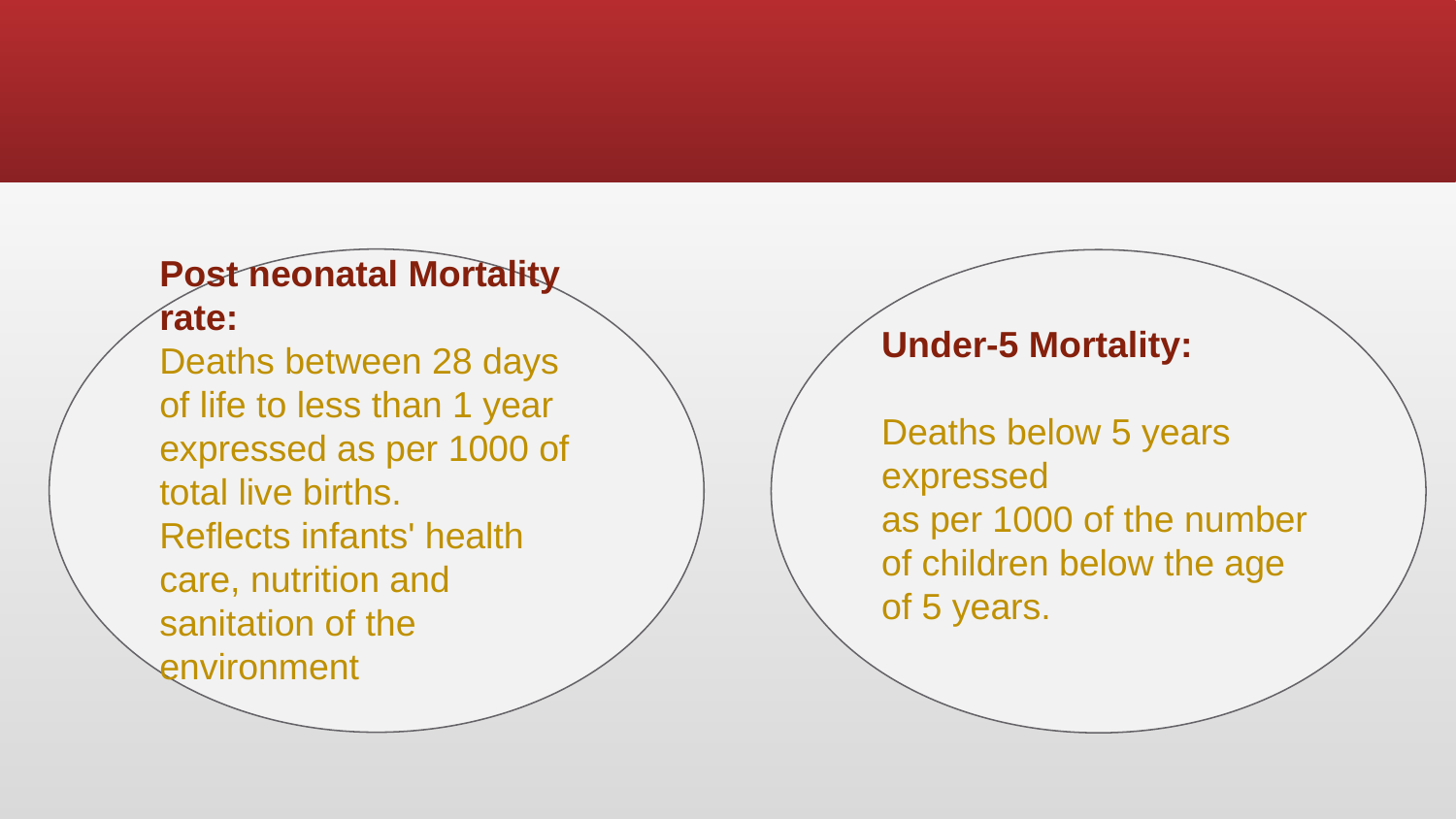

#
Post neonatal Mortality rate:
Deaths between 28 days of life to less than 1 year expressed as per 1000 of total live births.
Reflects infants' health care, nutrition and sanitation of the environment
Under-5 Mortality:
Deaths below 5 years expressed
as per 1000 of the number of children below the age of 5 years.